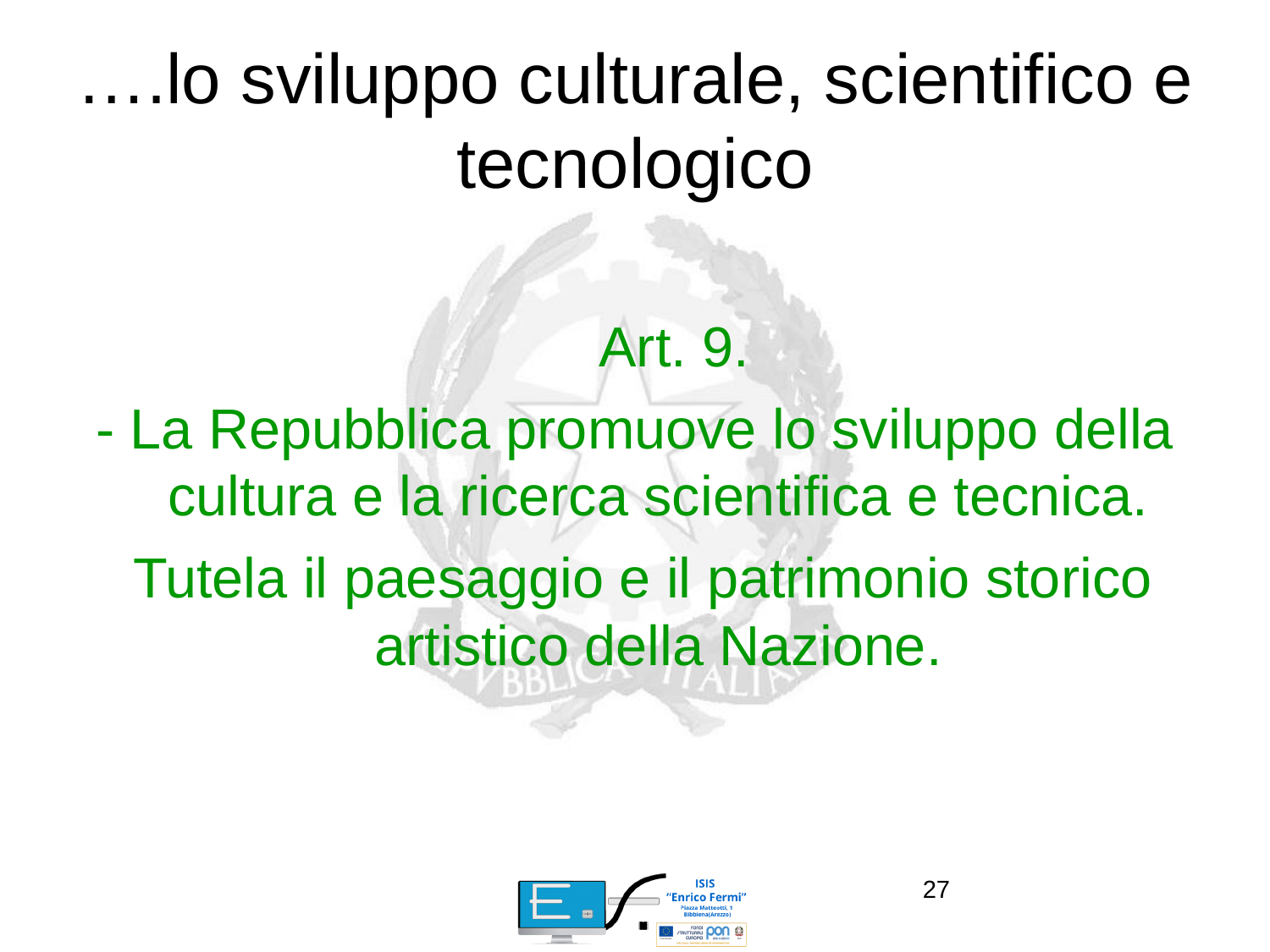

# ….lo sviluppo culturale, scientifico e tecnologico

     Art. 9.
- La Repubblica promuove lo sviluppo della cultura e la ricerca scientifica e tecnica.
 Tutela il paesaggio e il patrimonio storico artistico della Nazione.

27